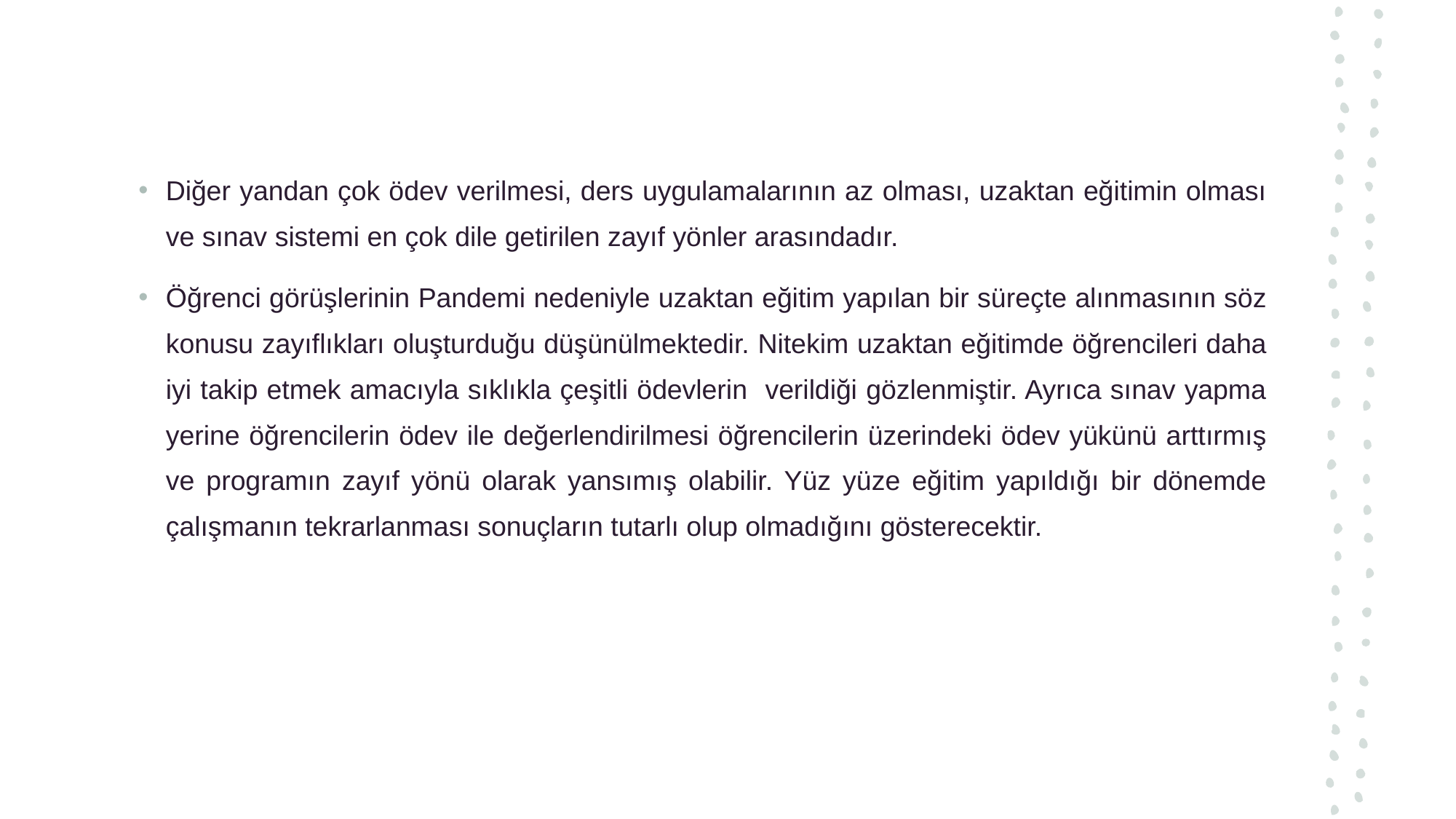

Diğer yandan çok ödev verilmesi, ders uygulamalarının az olması, uzaktan eğitimin olması ve sınav sistemi en çok dile getirilen zayıf yönler arasındadır.
Öğrenci görüşlerinin Pandemi nedeniyle uzaktan eğitim yapılan bir süreçte alınmasının söz konusu zayıflıkları oluşturduğu düşünülmektedir. Nitekim uzaktan eğitimde öğrencileri daha iyi takip etmek amacıyla sıklıkla çeşitli ödevlerin  verildiği gözlenmiştir. Ayrıca sınav yapma yerine öğrencilerin ödev ile değerlendirilmesi öğrencilerin üzerindeki ödev yükünü arttırmış ve programın zayıf yönü olarak yansımış olabilir. Yüz yüze eğitim yapıldığı bir dönemde çalışmanın tekrarlanması sonuçların tutarlı olup olmadığını gösterecektir.